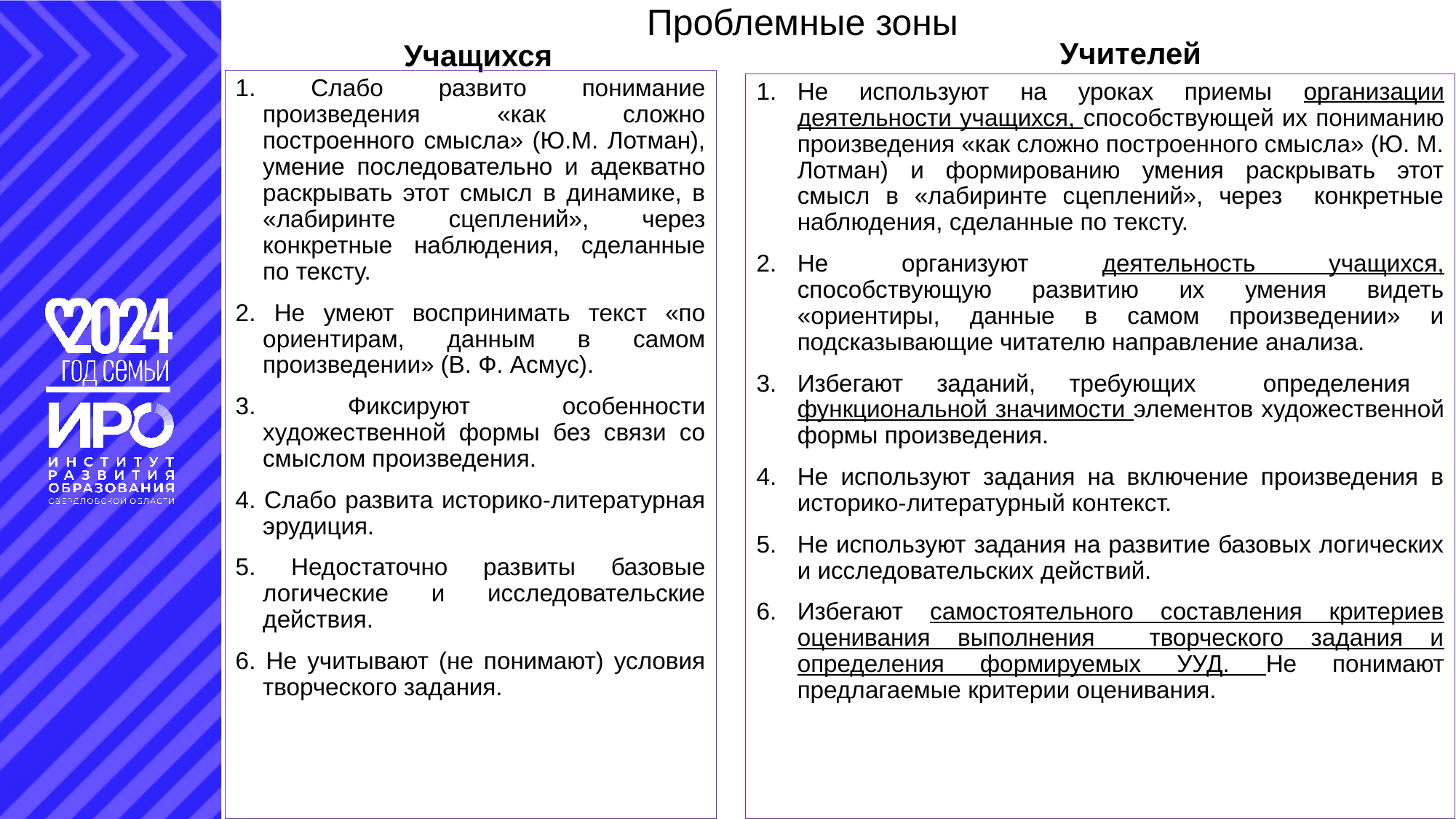

# Проблемные зоны
Учителей
Учащихся
1. Слабо развито понимание произведения «как сложно построенного смысла» (Ю.М. Лотман), умение последовательно и адекватно раскрывать этот смысл в динамике, в «лабиринте сцеплений», через конкретные наблюдения, сделанные по тексту.
2. Не умеют воспринимать текст «по ориентирам, данным в самом произведении» (В. Ф. Асмус).
3. Фиксируют особенности художественной формы без связи со смыслом произведения.
4. Слабо развита историко-литературная эрудиция.
5. Недостаточно развиты базовые логические и исследовательские действия.
6. Не учитывают (не понимают) условия творческого задания.
Не используют на уроках приемы организации деятельности учащихся, способствующей их пониманию произведения «как сложно построенного смысла» (Ю. М. Лотман) и формированию умения раскрывать этот смысл в «лабиринте сцеплений», через  конкретные наблюдения, сделанные по тексту.
Не организуют деятельность учащихся, способствующую развитию их умения видеть «ориентиры, данные в самом произведении» и подсказывающие читателю направление анализа.
Избегают заданий, требующих  определения  функциональной значимости элементов художественной формы произведения.
Не используют задания на включение произведения в историко-литературный контекст.
Не используют задания на развитие базовых логических и исследовательских действий.
Избегают самостоятельного составления критериев оценивания выполнения  творческого задания и определения формируемых УУД. Не понимают предлагаемые критерии оценивания.